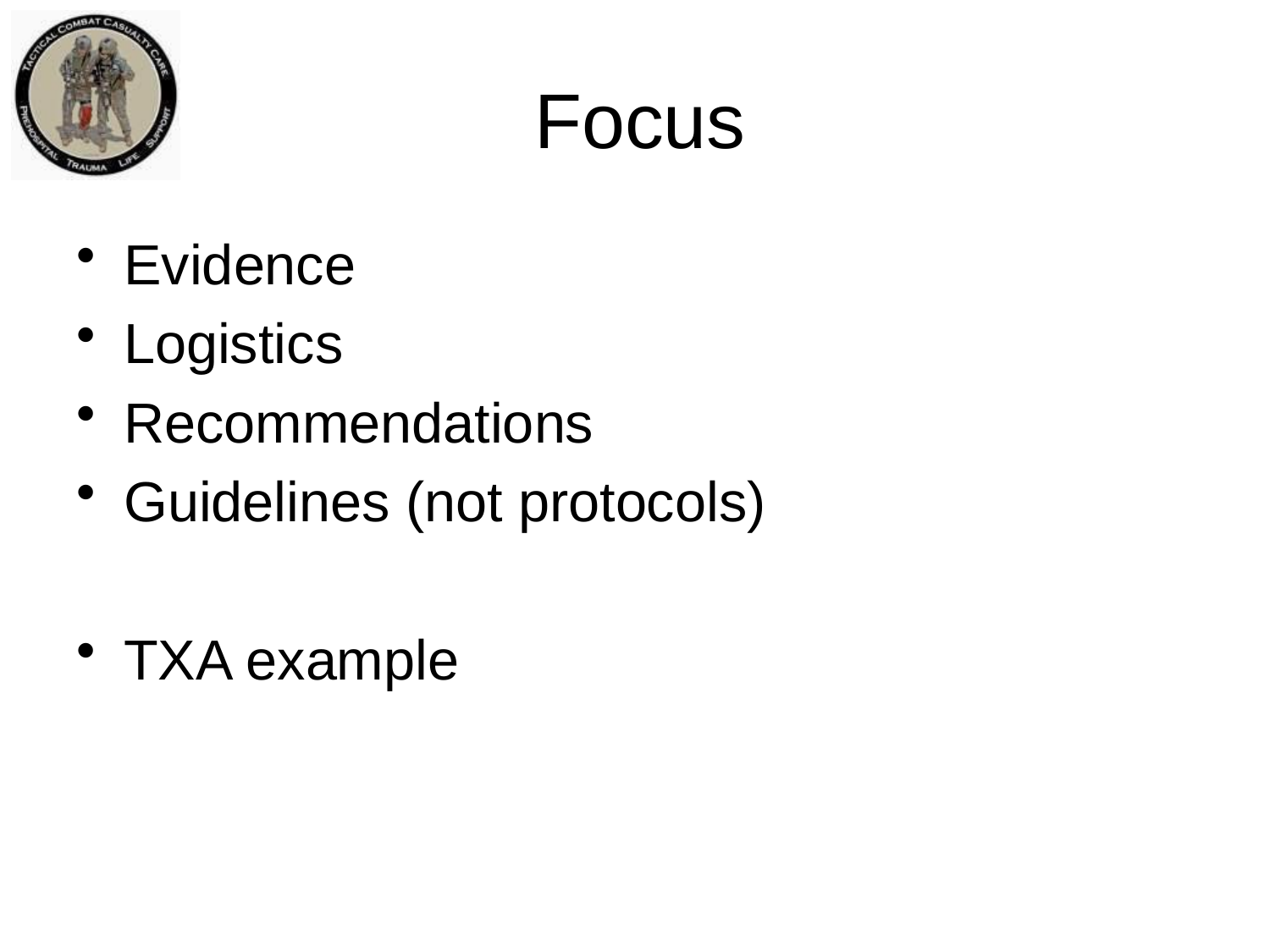

# Focus
Evidence
Logistics
Recommendations
Guidelines (not protocols)

TXA example